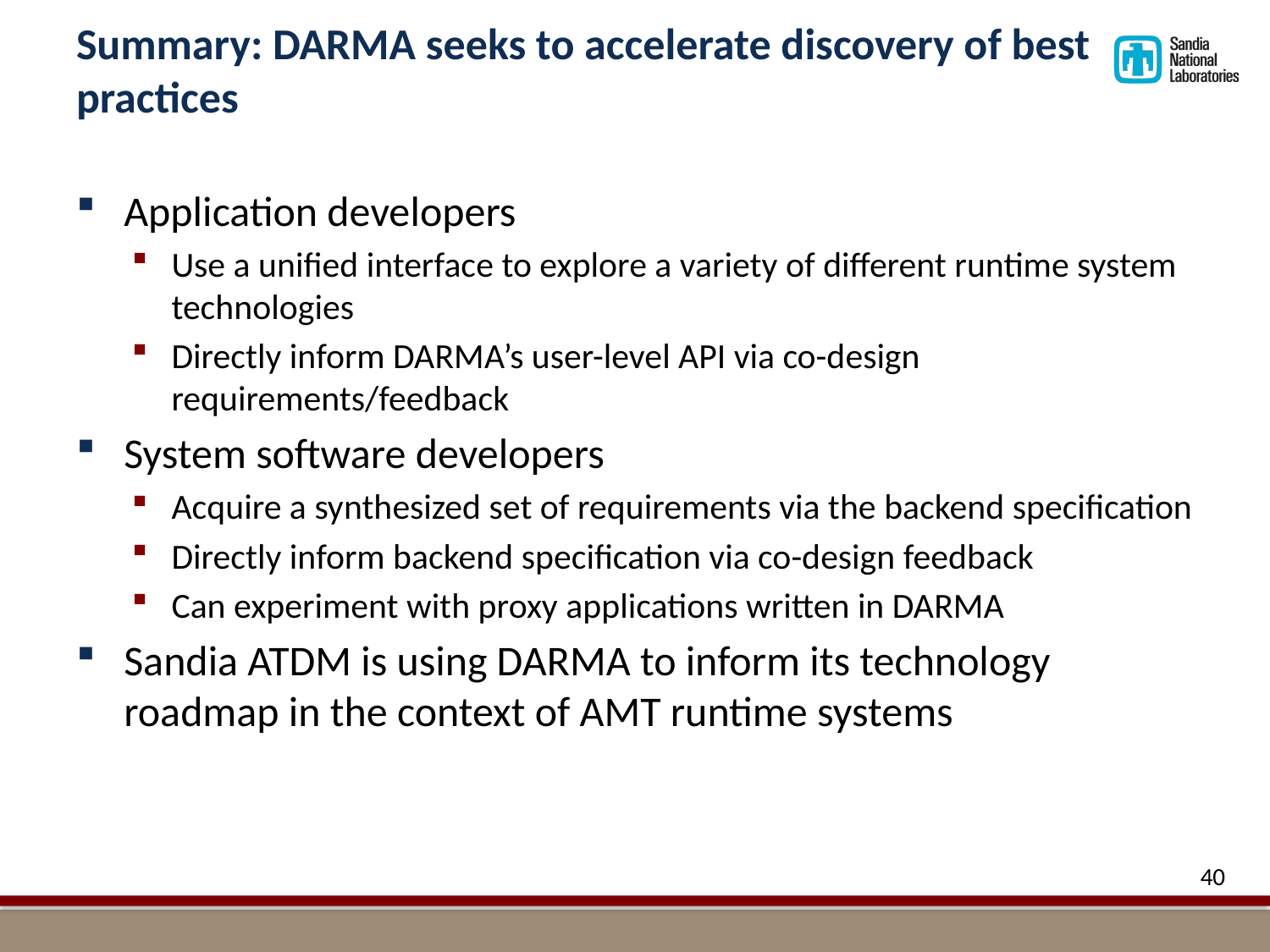

# Summary: DARMA seeks to accelerate discovery of best practices
Application developers
Use a unified interface to explore a variety of different runtime system technologies
Directly inform DARMA’s user-level API via co-design requirements/feedback
System software developers
Acquire a synthesized set of requirements via the backend specification
Directly inform backend specification via co-design feedback
Can experiment with proxy applications written in DARMA
Sandia ATDM is using DARMA to inform its technology roadmap in the context of AMT runtime systems

40